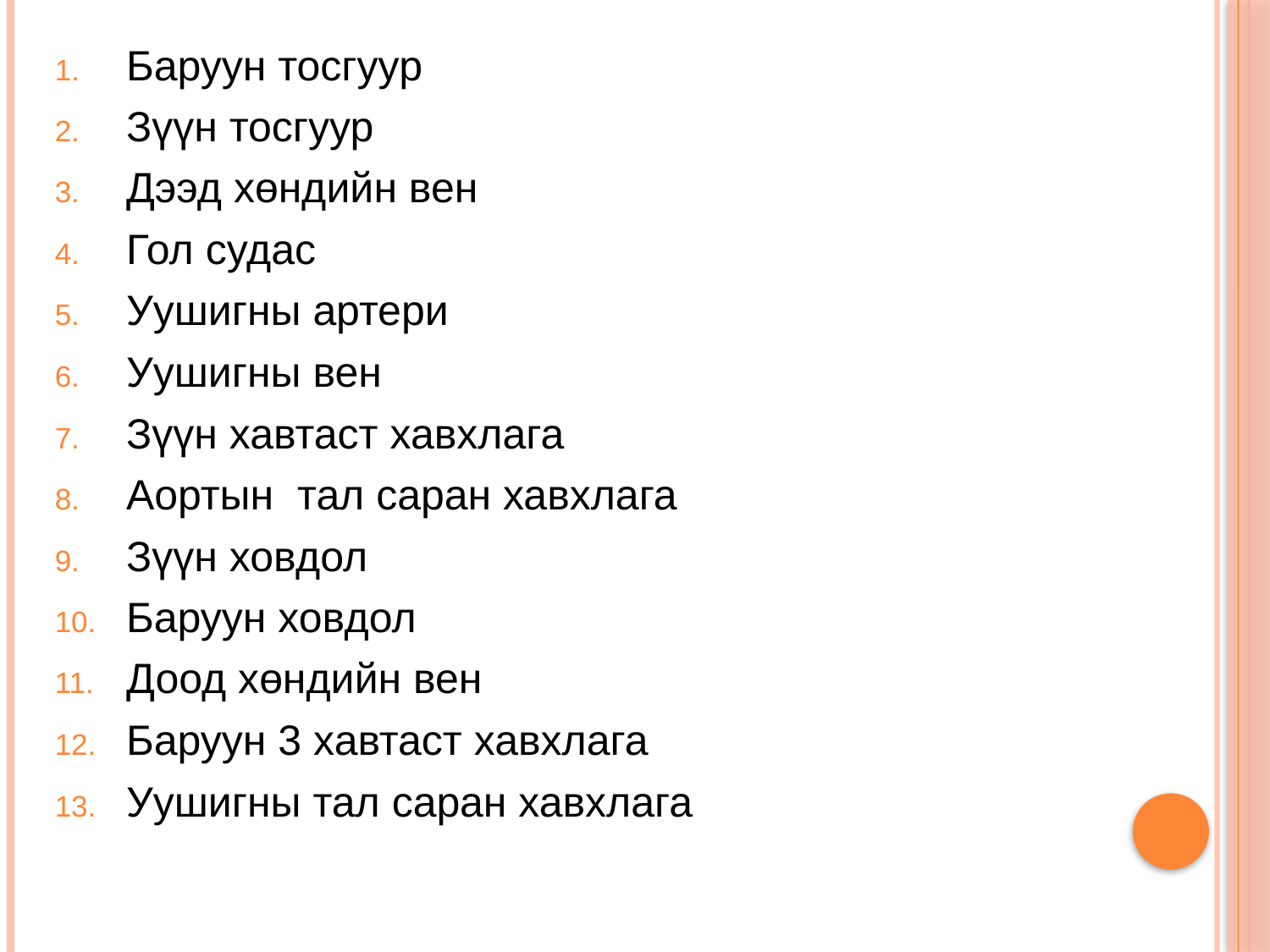

Баруун тосгуур
Зүүн тосгуур
Дээд хөндийн вен
Гол судас
Уушигны артери
Уушигны вен
Зүүн хавтаст хавхлага
Аортын  тал саран хавхлага
Зүүн ховдол
Баруун ховдол
Доод хөндийн вен
Баруун 3 хавтаст хавхлага
Уушигны тал саран хавхлага